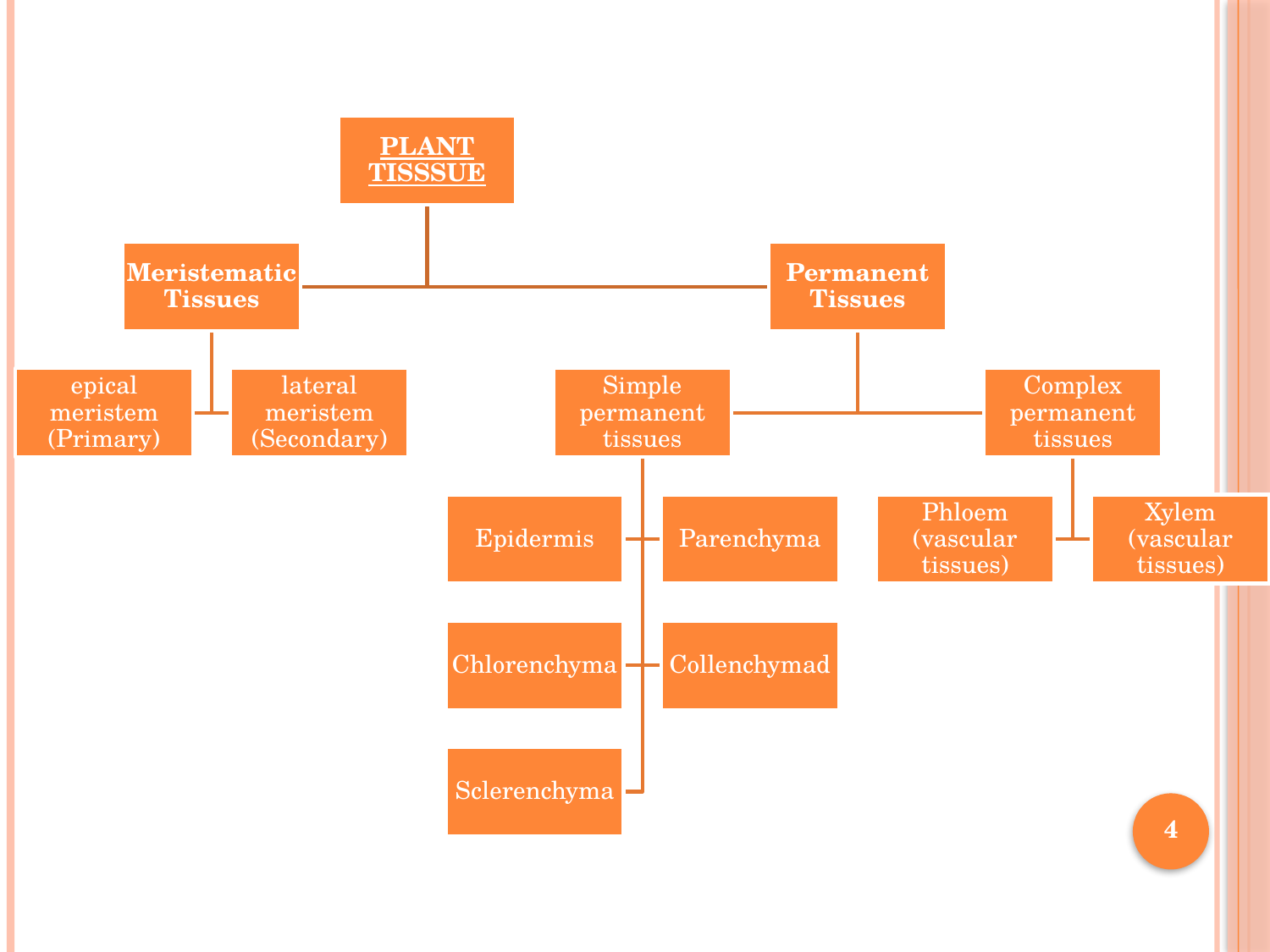

PLANT TISSSUE
Meristematic Tissues
epical meristem (Primary)
lateral meristem (Secondary)
Permanent Tissues
Simple permanent tissues
Epidermis
Parenchyma
Chlorenchyma
Collenchymad
Sclerenchyma
Complex permanent tissues
Phloem (vascular tissues)
Xylem (vascular tissues)
4